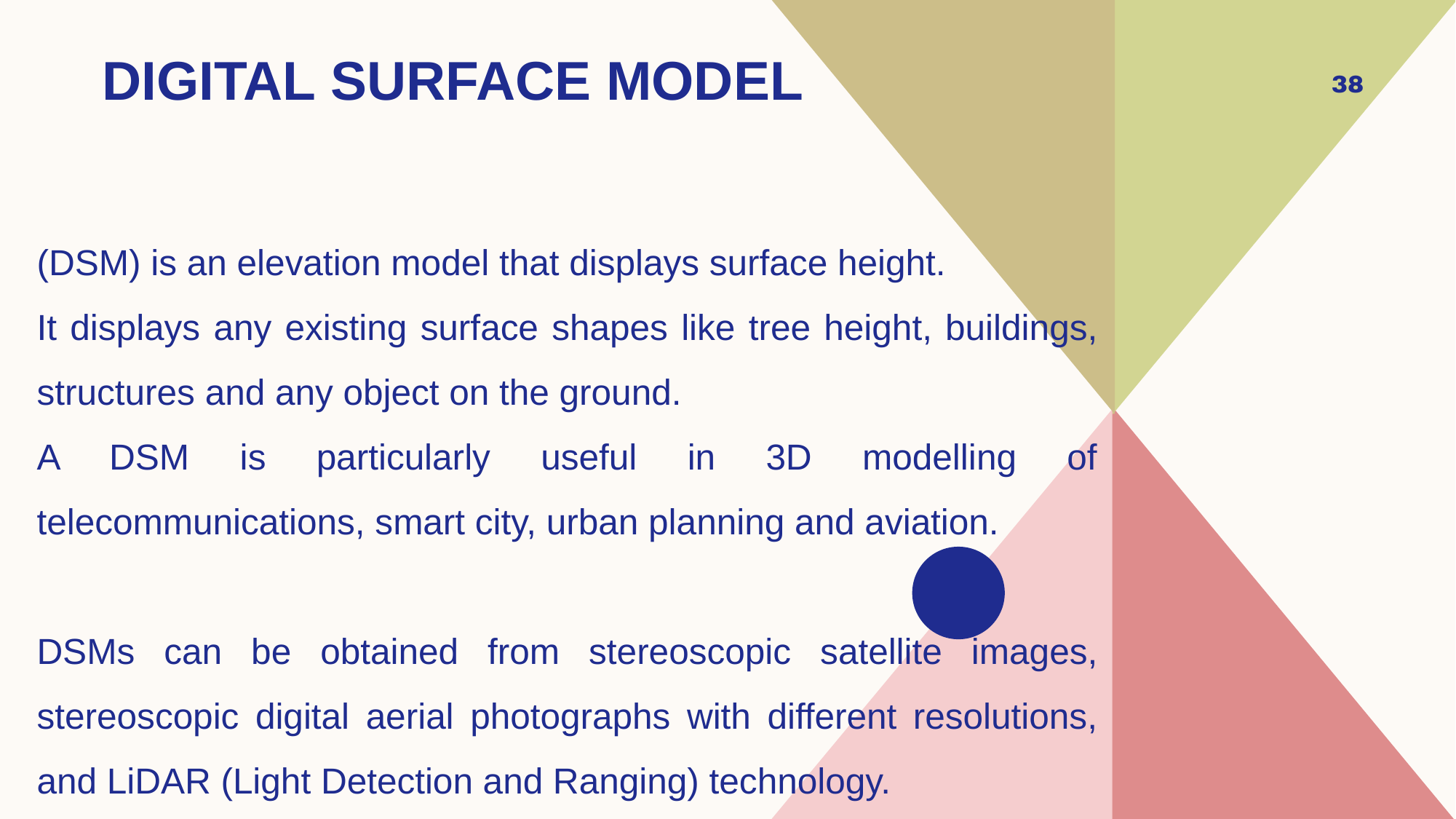

# Digital SURFACE Model
38
(DSM) is an elevation model that displays surface height.
It displays any existing surface shapes like tree height, buildings, structures and any object on the ground.
A DSM is particularly useful in 3D modelling of telecommunications, smart city, urban planning and aviation.

DSMs can be obtained from stereoscopic satellite images, stereoscopic digital aerial photographs with different resolutions, and LiDAR (Light Detection and Ranging) technology.